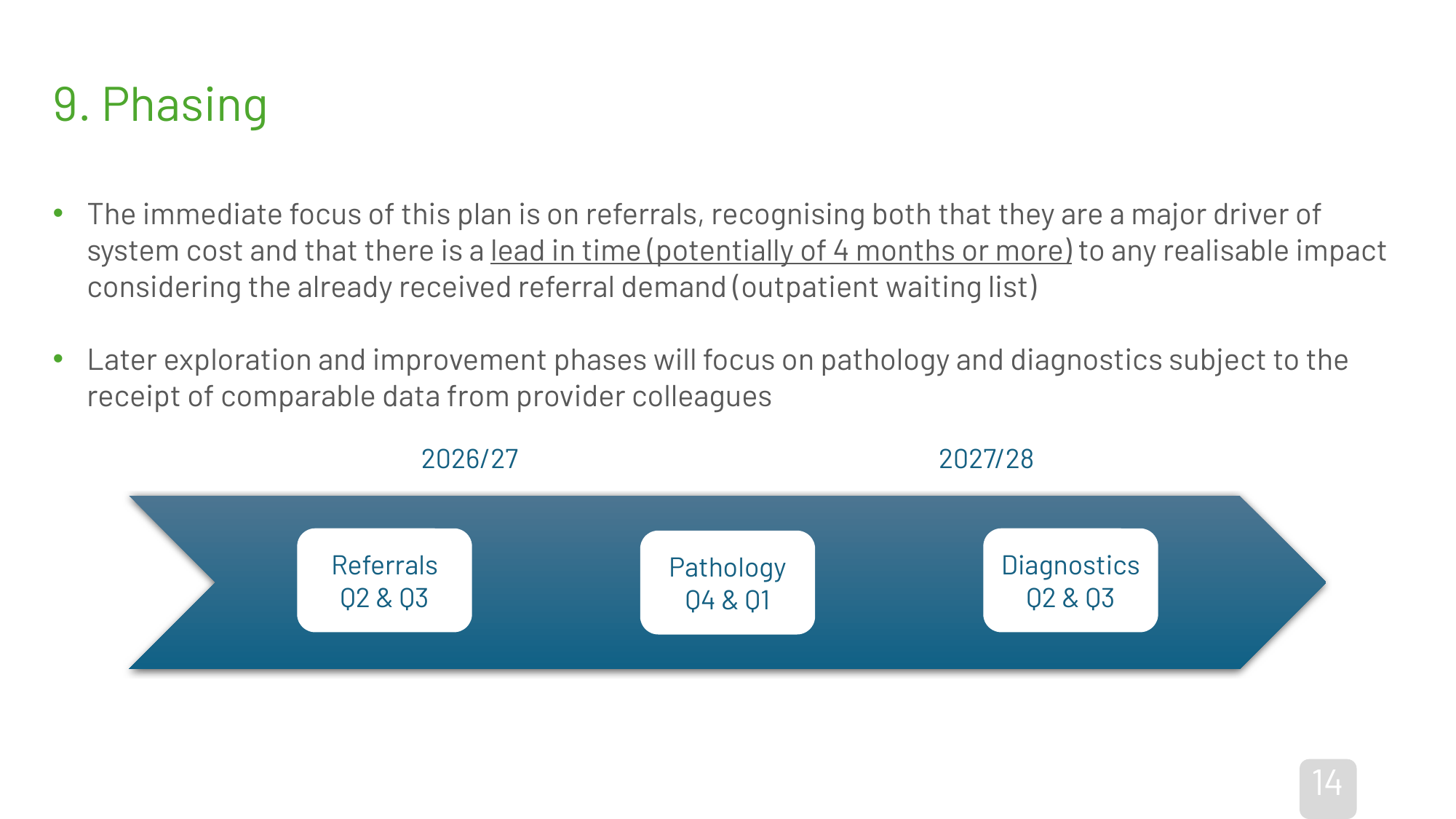

9. Phasing
The immediate focus of this plan is on referrals, recognising both that they are a major driver of system cost and that there is a lead in time (potentially of 4 months or more) to any realisable impact considering the already received referral demand (outpatient waiting list)

Later exploration and improvement phases will focus on pathology and diagnostics subject to the receipt of comparable data from provider colleagues
2026/27
2027/28

Referrals
Q2 & Q3
Diagnostics
Q2 & Q3
Pathology
Q4 & Q1
14